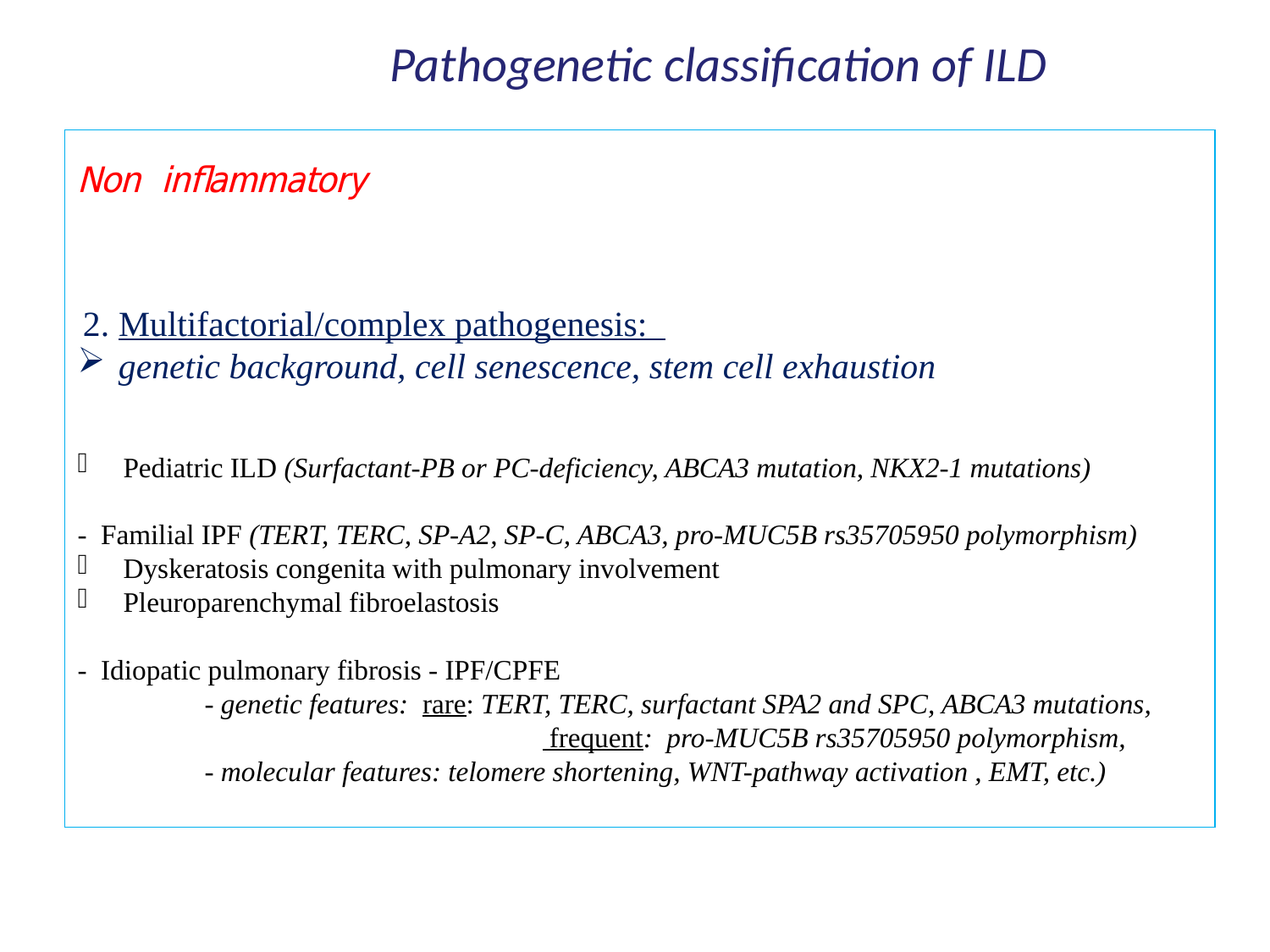

Pathogenetic classification of ILD
Non  inflammatory

 2. Multifactorial/complex pathogenesis:
 genetic background, cell senescence, stem cell exhaustion

  Pediatric ILD (Surfactant-PB or PC-deficiency, ABCA3 mutation, NKX2-1 mutations)

-  Familial IPF (TERT, TERC, SP-A2, SP-C, ABCA3, pro-MUC5B rs35705950 polymorphism)
  Dyskeratosis congenita with pulmonary involvement
  Pleuroparenchymal fibroelastosis

-  Idiopatic pulmonary fibrosis - IPF/CPFE
	- genetic features:  rare: TERT, TERC, surfactant SPA2 and SPC, ABCA3 mutations,  			             frequent:  pro-MUC5B rs35705950 polymorphism,
	- molecular features: telomere shortening, WNT-pathway activation , EMT, etc.)